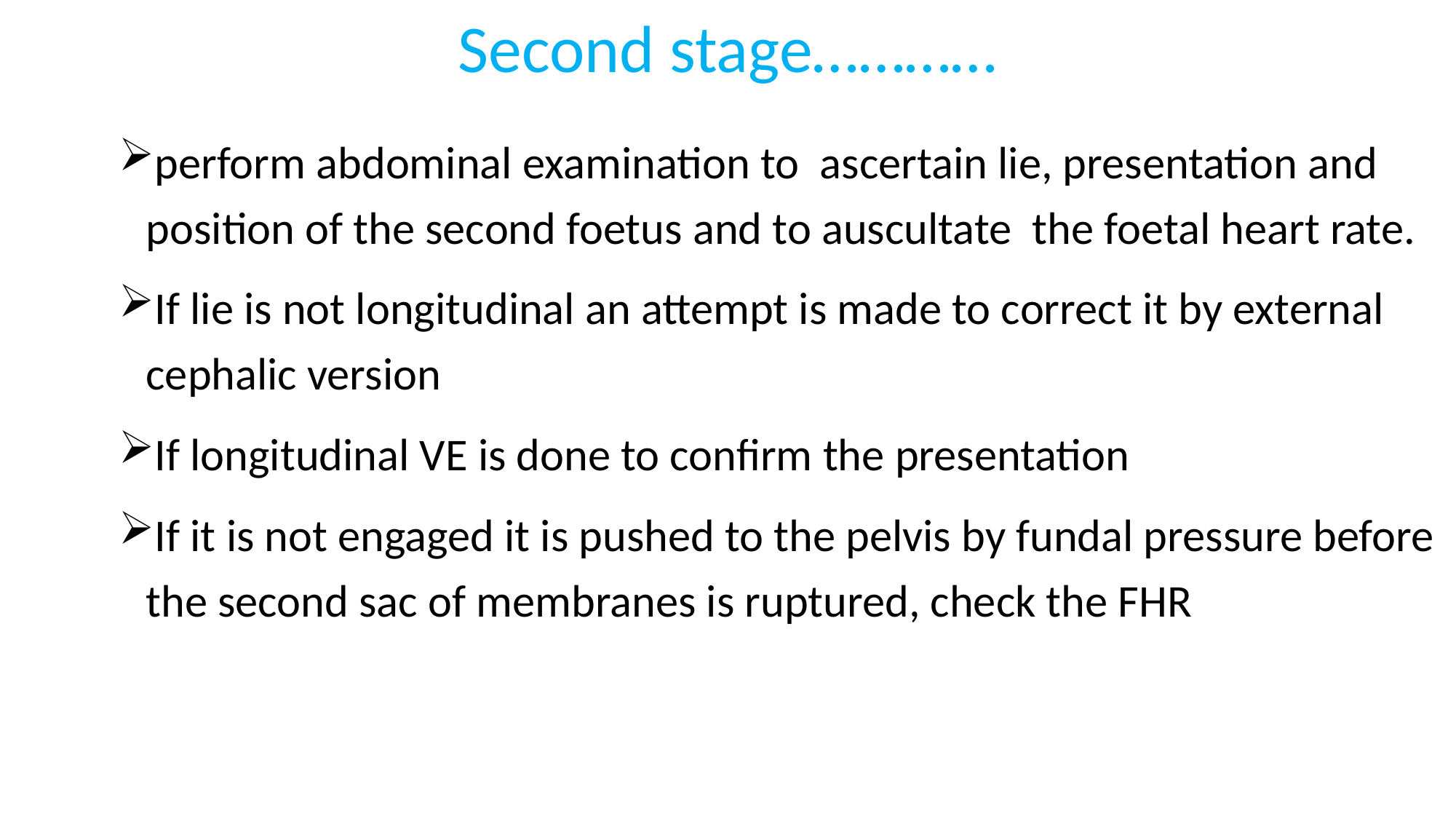

# Second stage…………
perform abdominal examination to  ascertain lie, presentation and position of the second foetus and to auscultate  the foetal heart rate.
If lie is not longitudinal an attempt is made to correct it by external  cephalic version
If longitudinal VE is done to confirm the presentation
If it is not engaged it is pushed to the pelvis by fundal pressure before the second sac of membranes is ruptured, check the FHR

49